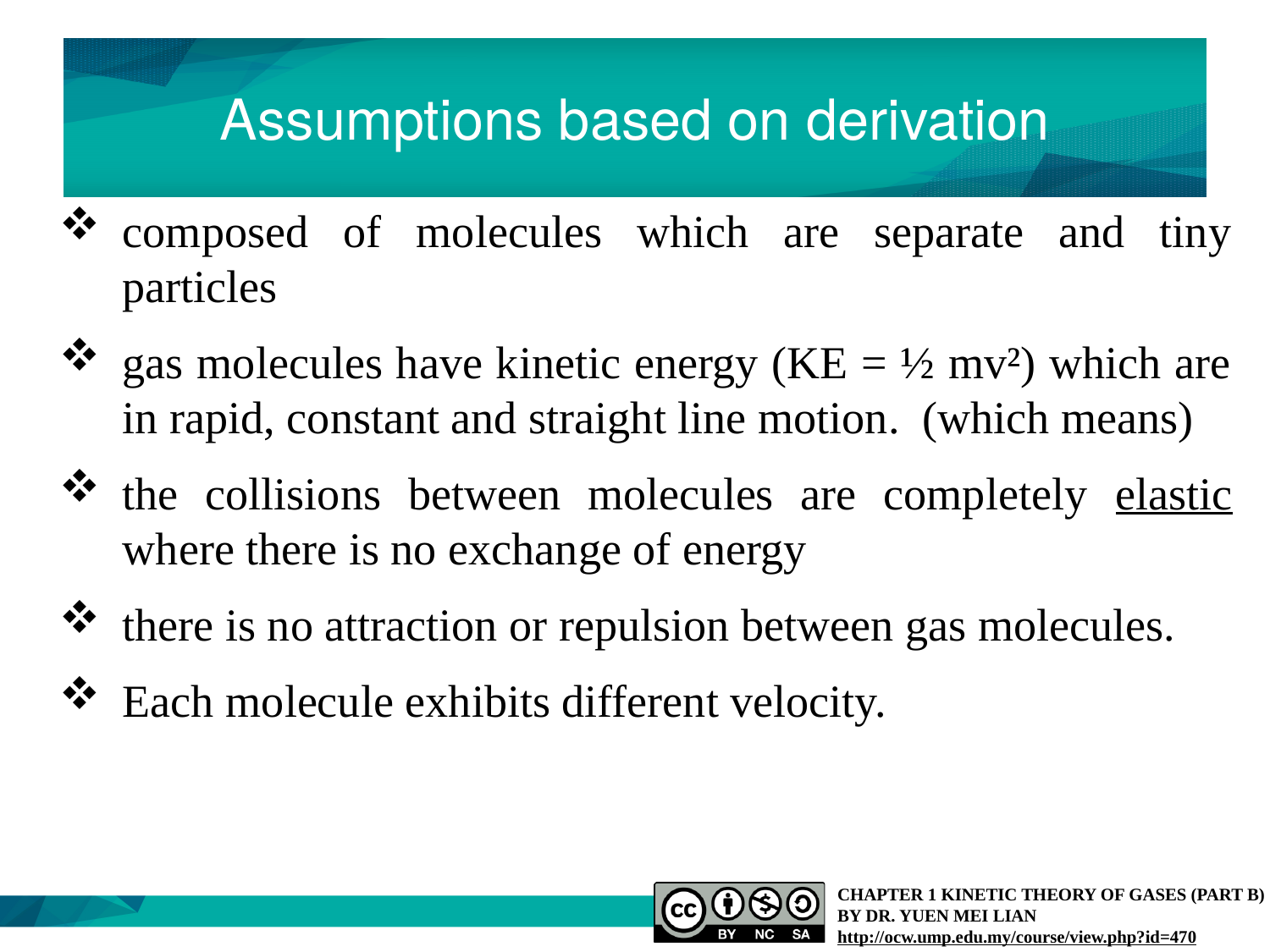

# Assumptions based on derivation
composed of molecules which are separate and tiny particles

gas molecules have kinetic energy (KE = ½ mv²) which are in rapid, constant and straight line motion.  (which means)

the collisions between molecules are completely elastic where there is no exchange of energy

there is no attraction or repulsion between gas molecules.

Each molecule exhibits different velocity.